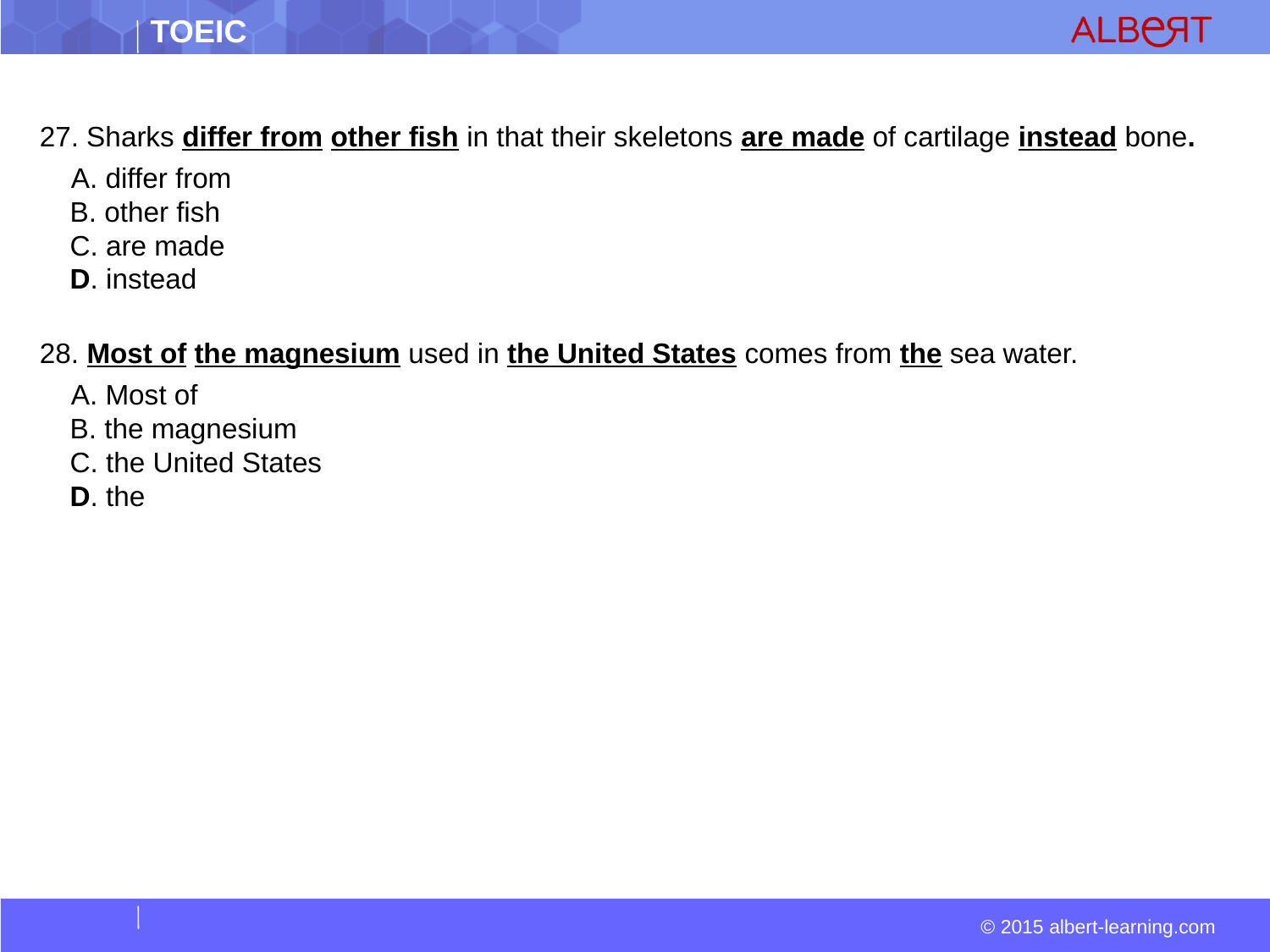

#
27. Sharks differ from other fish in that their skeletons are made of cartilage instead bone.
    A. differ from  
 B. other fish  
 C. are made  
 D. instead
28. Most of the magnesium used in the United States comes from the sea water.
    A. Most of  
 B. the magnesium  
 C. the United States  
 D. the